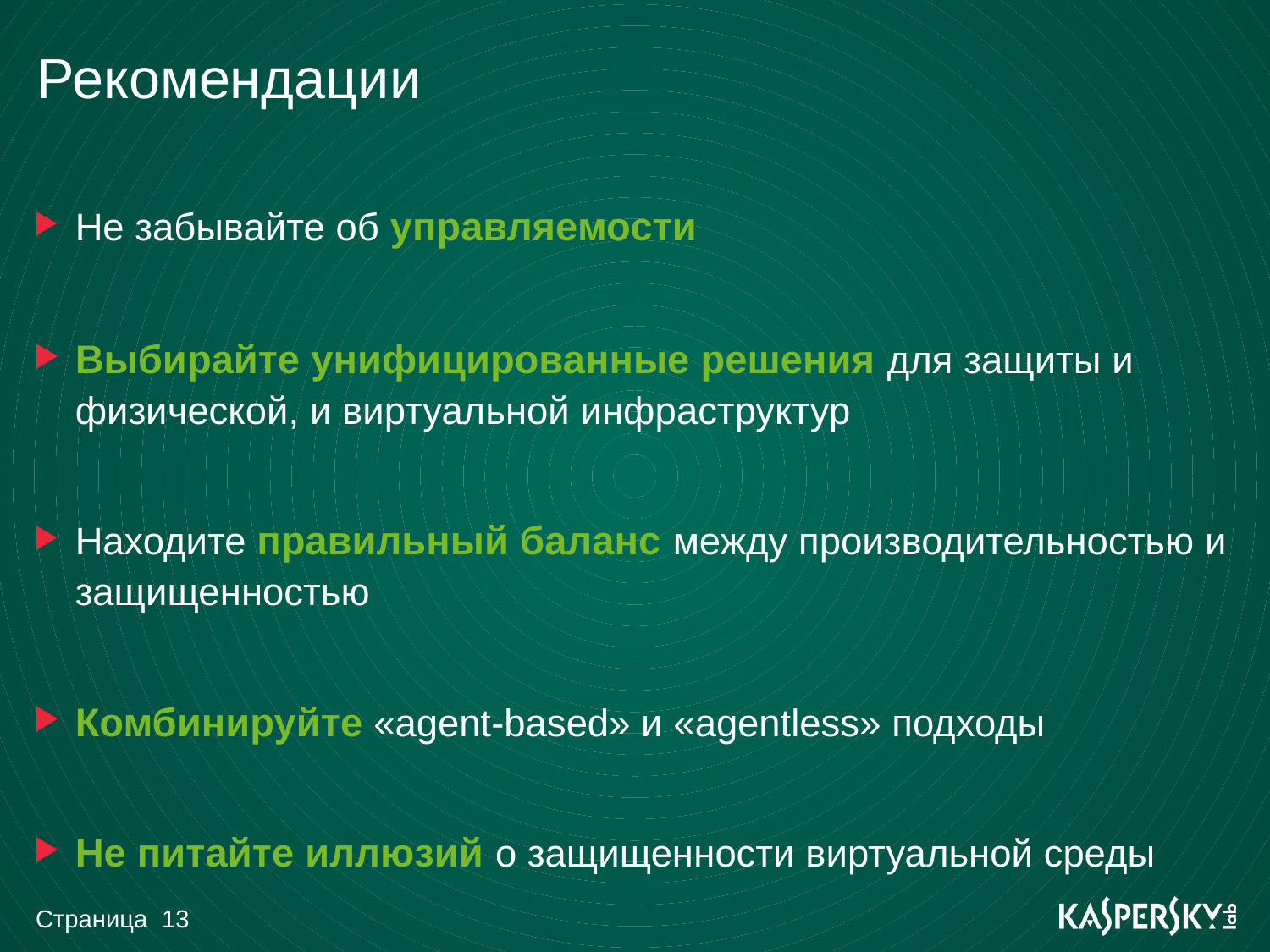

# Рекомендации
Не забывайте об управляемости

Выбирайте унифицированные решения для защиты и физической, и виртуальной инфраструктур

Находите правильный баланс между производительностью и защищенностью

Комбинируйте «agent-based» и «agentless» подходы

Не питайте иллюзий о защищенности виртуальной среды